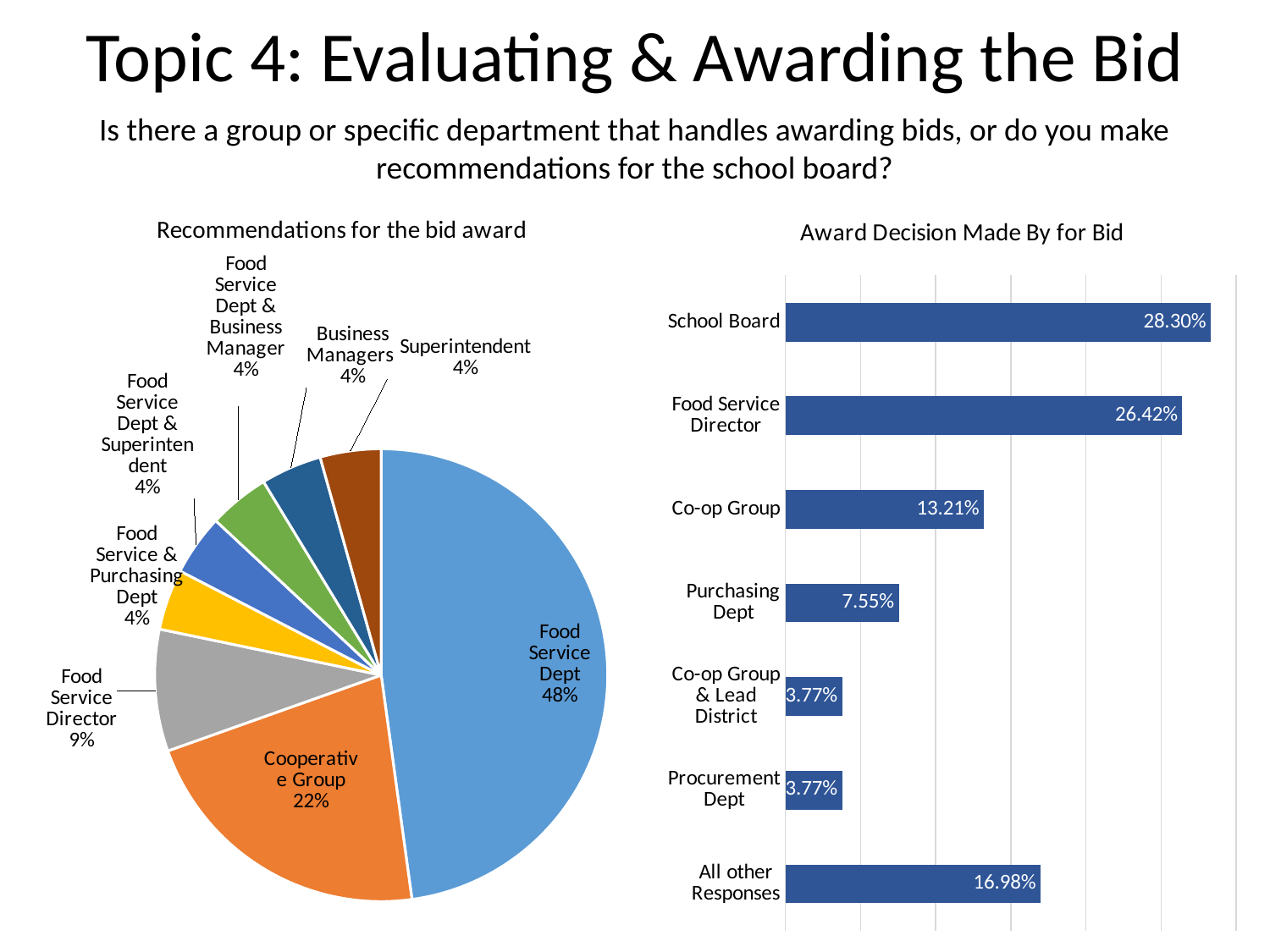

# Topic 4: Evaluating & Awarding the Bid
Is there a group or specific department that handles awarding bids, or do you make recommendations for the school board?

### Chart: Recommendations for the bid award

| Category | Total |
|---|---|
| Food Service Dept | 0.4782608695652174 |
| Cooperative Group | 0.21739130434782608 |
| Food Service Director | 0.08695652173913043 |
| Food Service & Purchasing Dept | 0.043478260869565216 |
| Food Service Dept & Superintendent | 0.043478260869565216 |
| Food Service Dept & Business Manager | 0.043478260869565216 |
| Business Managers  | 0.043478260869565216 |
| Superintendent | 0.043478260869565216 |

### Chart: Award Decision Made By for Bid

| Category | Count of Award Decision made by  |
|---|---|
| School Board | 0.2830188679245283 |
| Food Service Director | 0.2641509433962264 |
| Co-op Group | 0.1321 |
| Purchasing Dept | 0.07547169811320754 |
| Co-op Group & Lead District | 0.03773584905660377 |
| Procurement Dept | 0.03773584905660377 |
| All other Responses | 0.1698 |